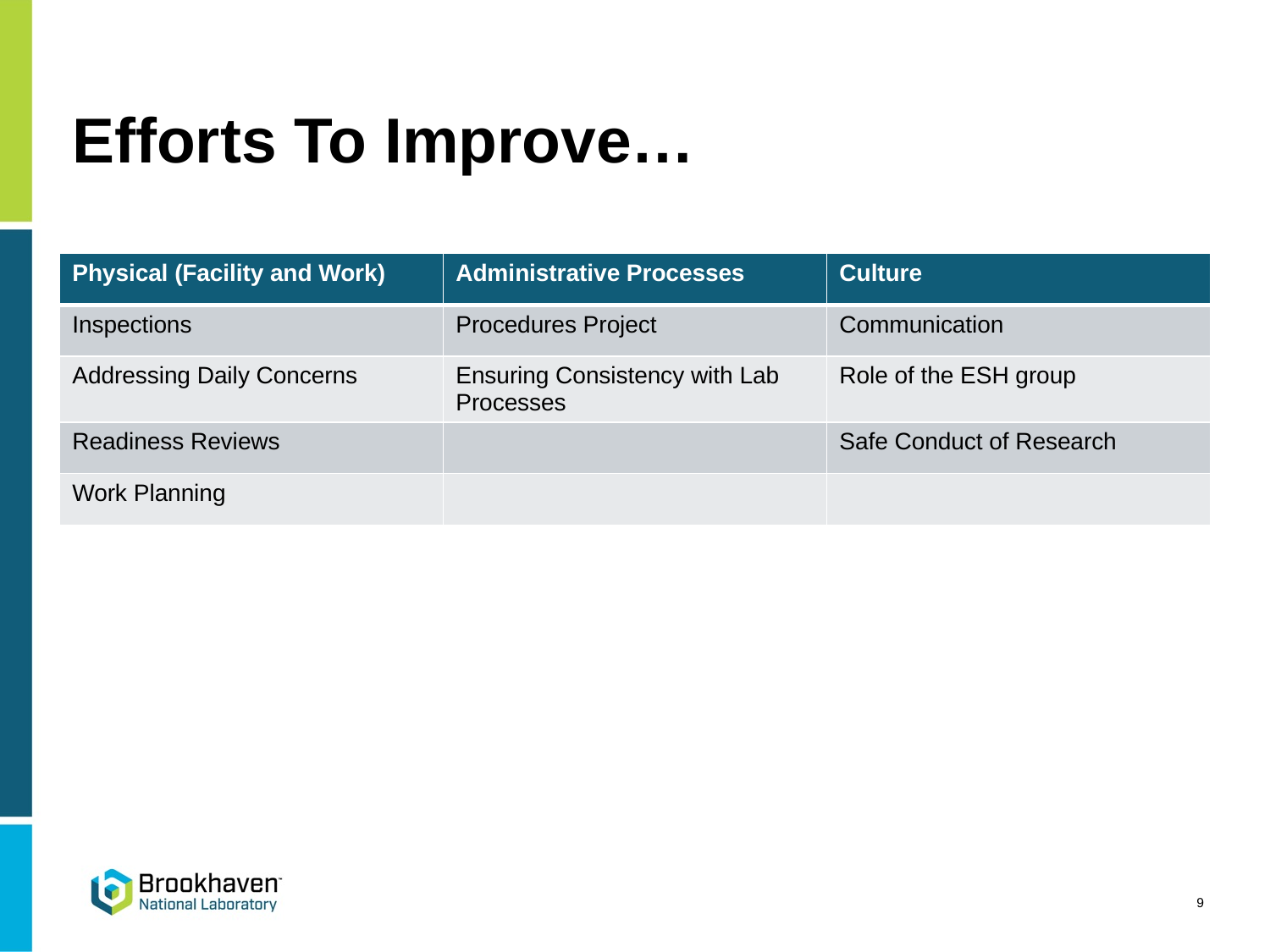

# Efforts To Improve…
| Physical (Facility and Work) | Administrative Processes | Culture |
| --- | --- | --- |
| Inspections | Procedures Project | Communication |
| Addressing Daily Concerns | Ensuring Consistency with Lab Processes | Role of the ESH group |
| Readiness Reviews |  | Safe Conduct of Research |
| Work Planning |  |  |
9